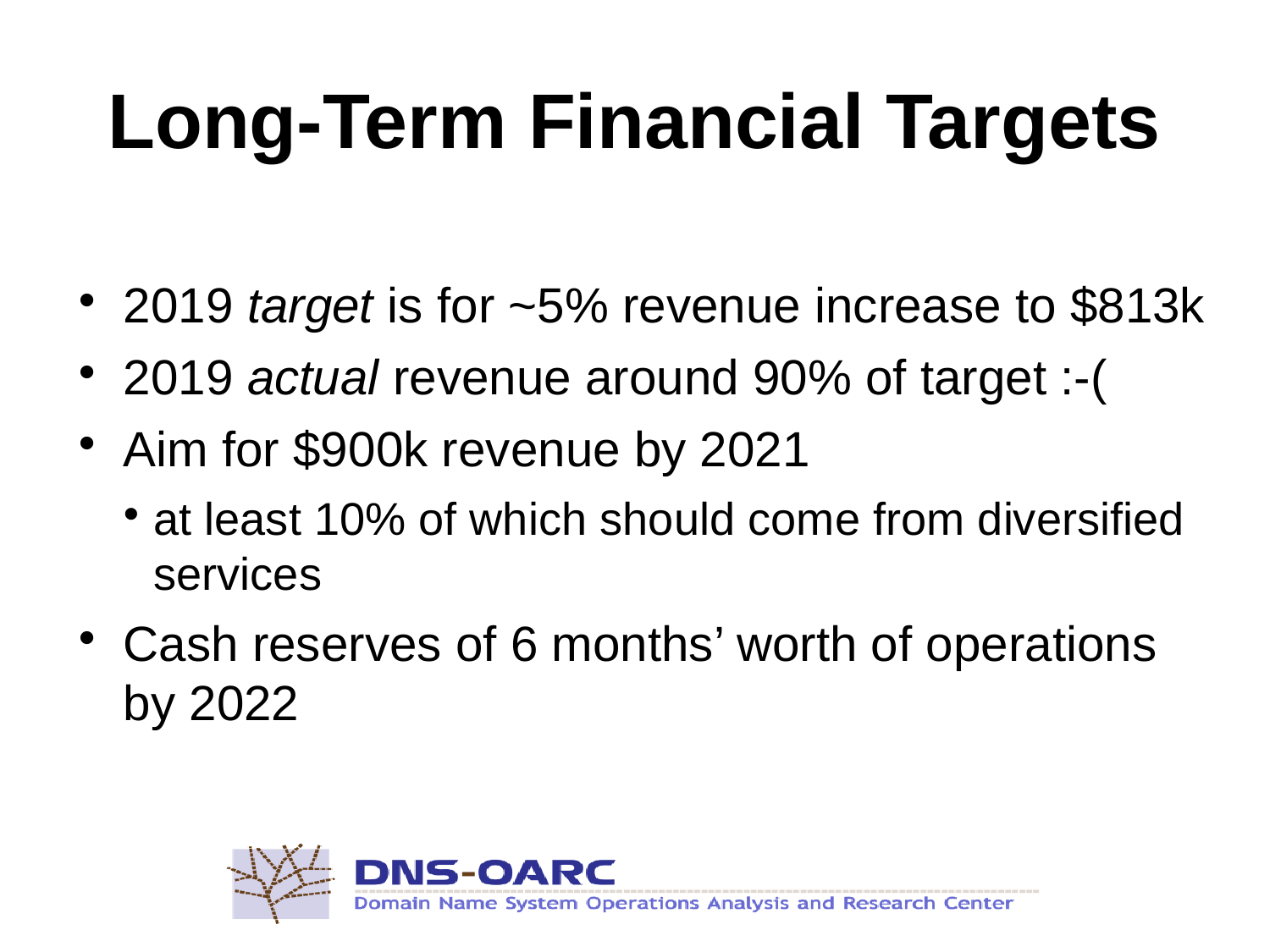

Long-Term Financial Targets

2019 target is for ~5% revenue increase to $813k
2019 actual revenue around 90% of target :-(
Aim for $900k revenue by 2021
at least 10% of which should come from diversified services
Cash reserves of 6 months’ worth of operations by 2022